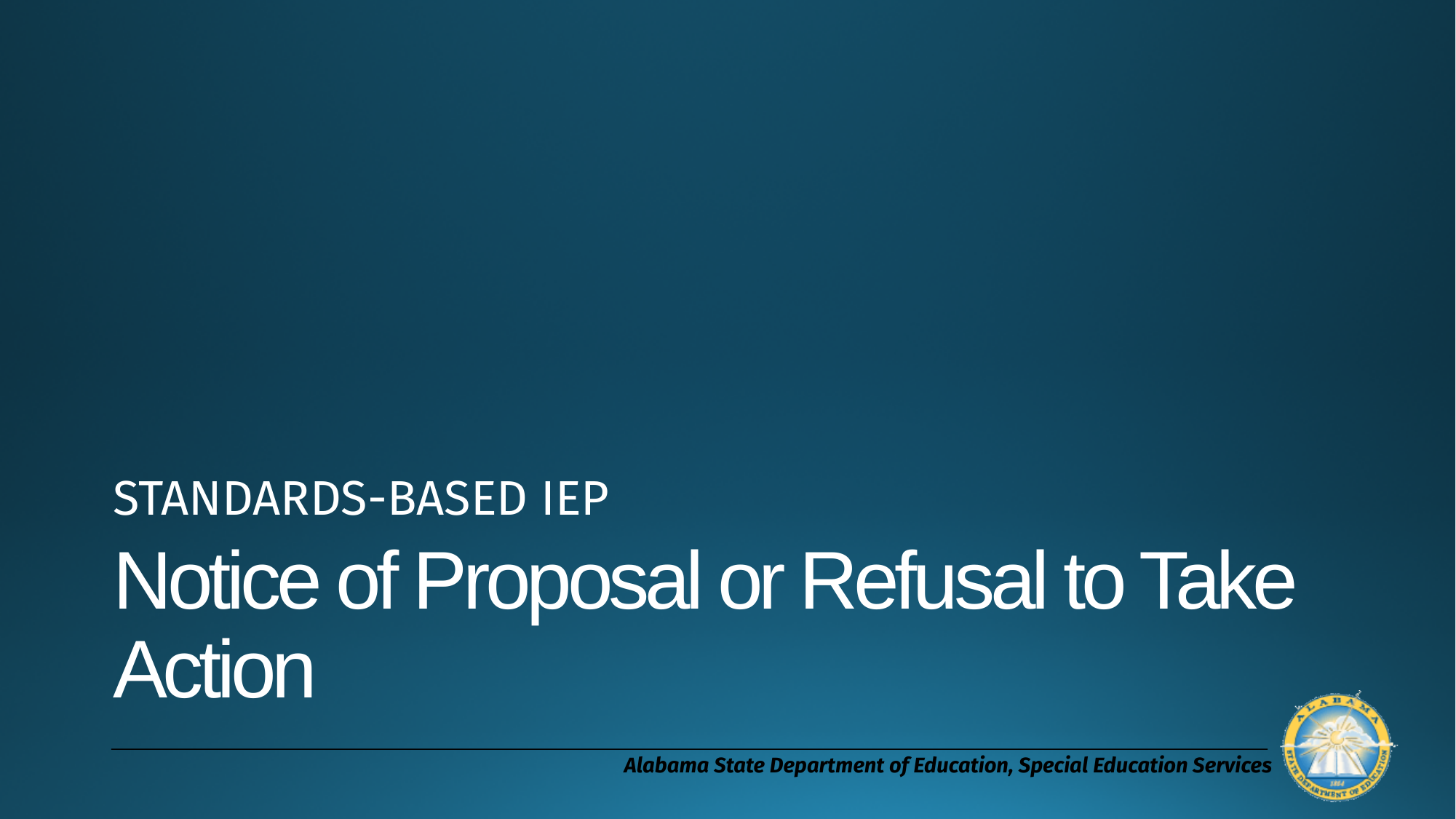

STANDARDS-BASED IEP
# Notice of Proposal or Refusal to Take Action